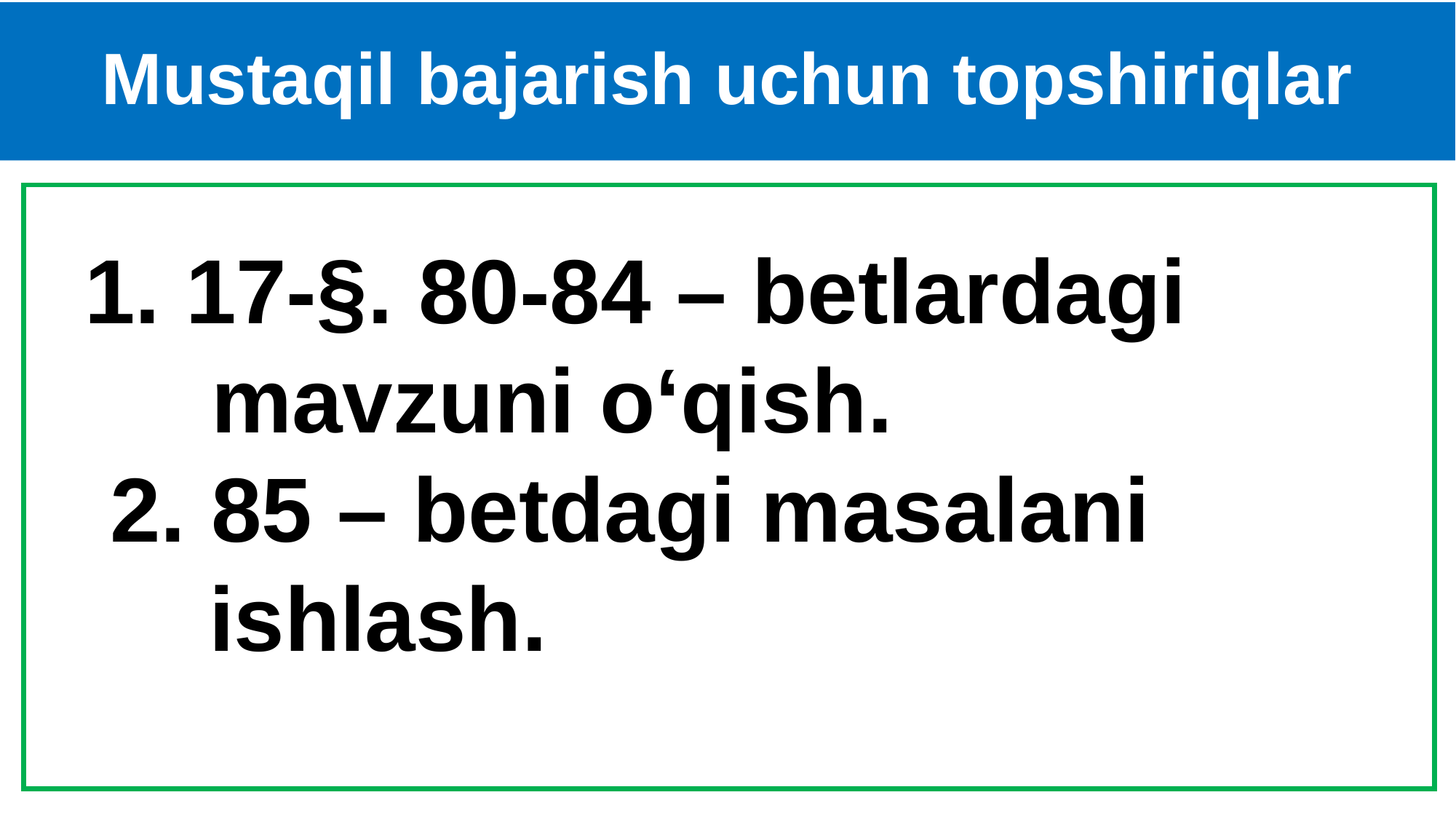

# Mustaqil bajarish uchun topshiriqlar

 1. 17-§. 80-84 – betlardagi
      mavzuni o‘qish.
  2. 85 – betdagi masalani  ishlash.